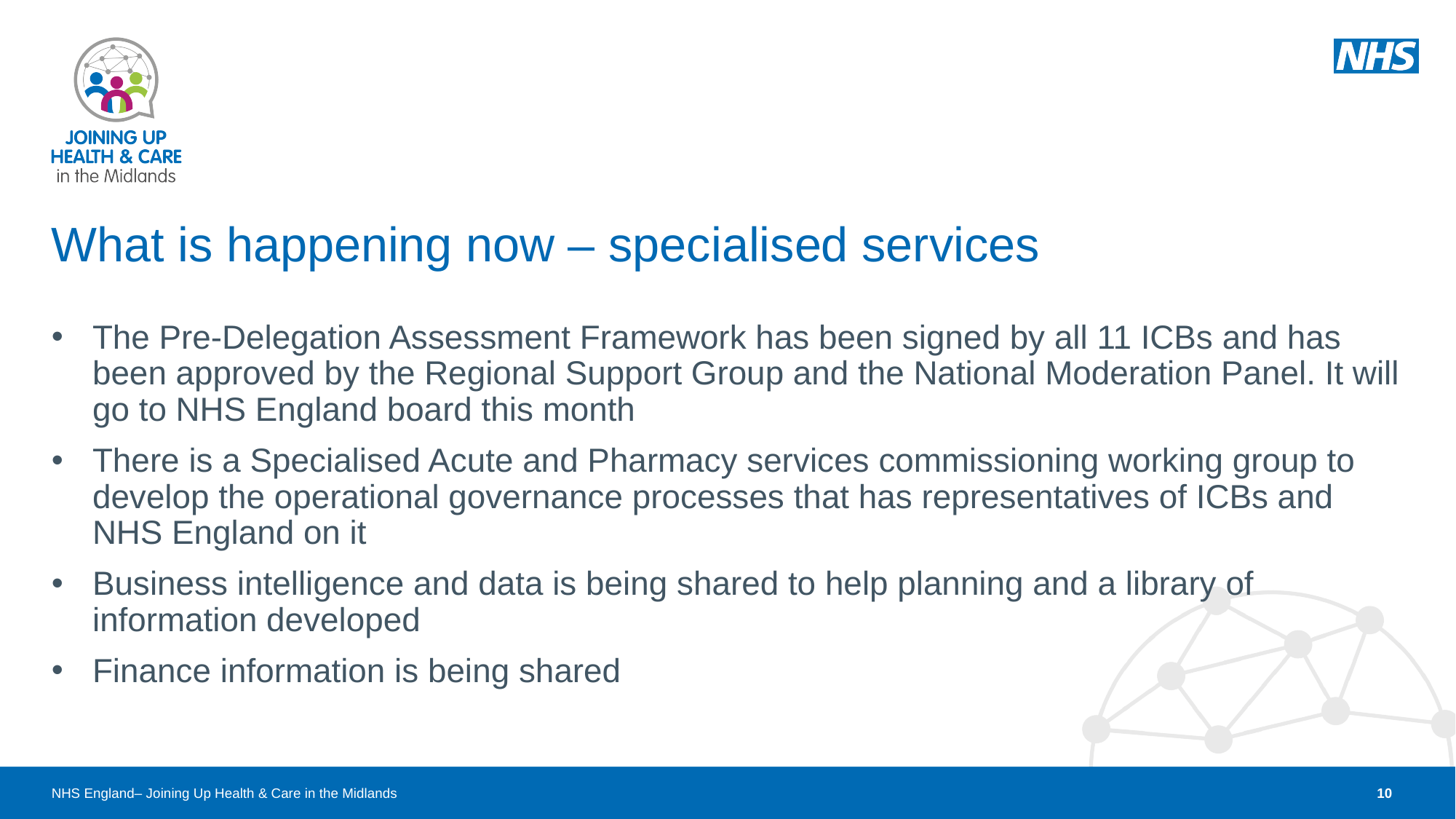

# What is happening now – specialised services
The Pre-Delegation Assessment Framework has been signed by all 11 ICBs and has been approved by the Regional Support Group and the National Moderation Panel. It will go to NHS England board this month
There is a Specialised Acute and Pharmacy services commissioning working group to develop the operational governance processes that has representatives of ICBs and NHS England on it
Business intelligence and data is being shared to help planning and a library of information developed
Finance information is being shared
10
NHS England– Joining Up Health & Care in the Midlands